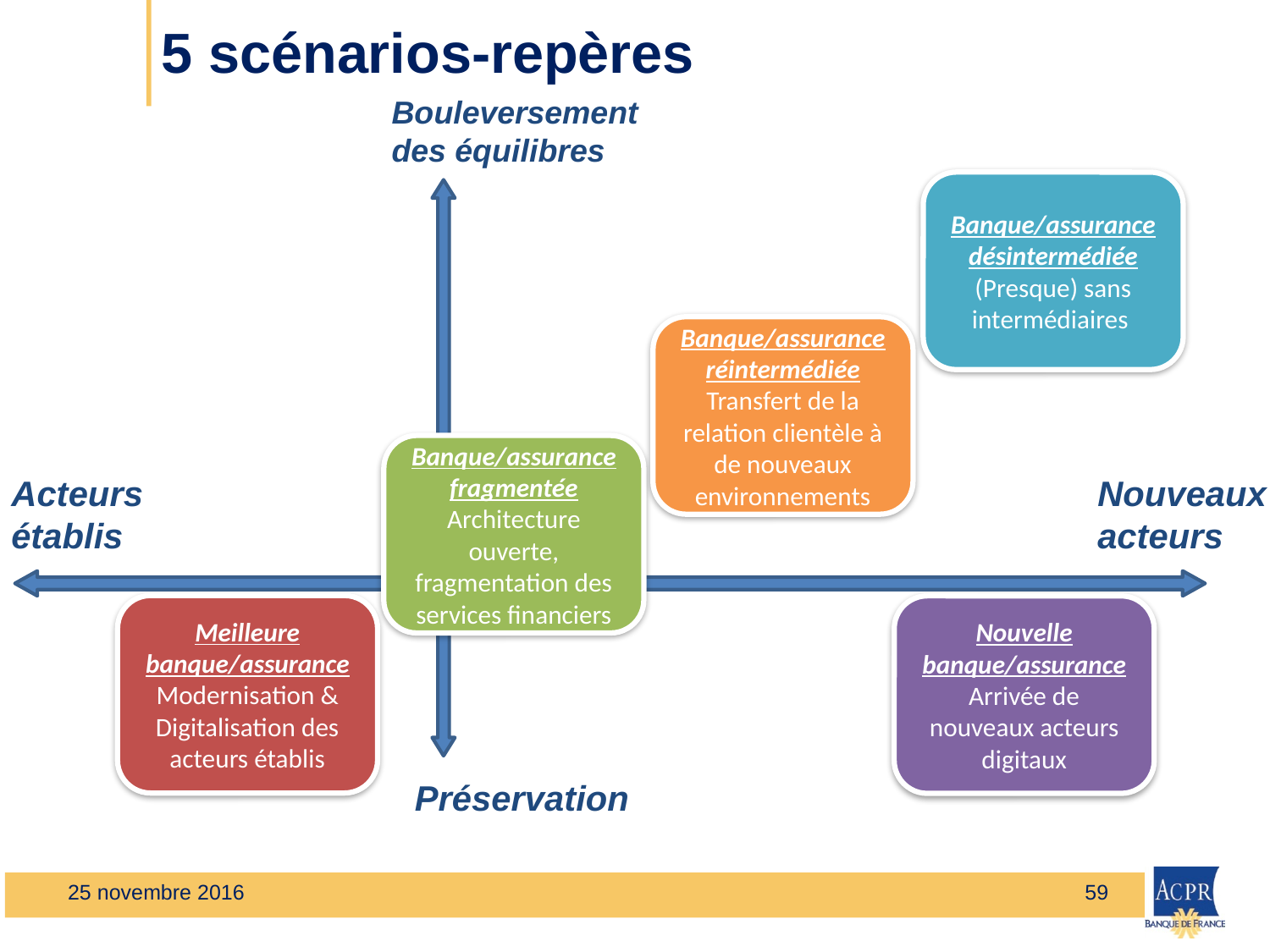

# 5 scénarios-repères
Bouleversement
des équilibres
Banque/assurance
désintermédiée
(Presque) sans intermédiaires

Banque/assurance réintermédiée Transfert de la relation clientèle à de nouveaux environnements
Banque/assurance fragmentée
Architecture ouverte, fragmentation des services financiers
Acteurs établis
Nouveaux acteurs

Meilleure banque/assurance
Modernisation & Digitalisation des acteurs établis
Nouvelle banque/assurance Arrivée de nouveaux acteurs digitaux
Préservation
25 novembre 2016
59